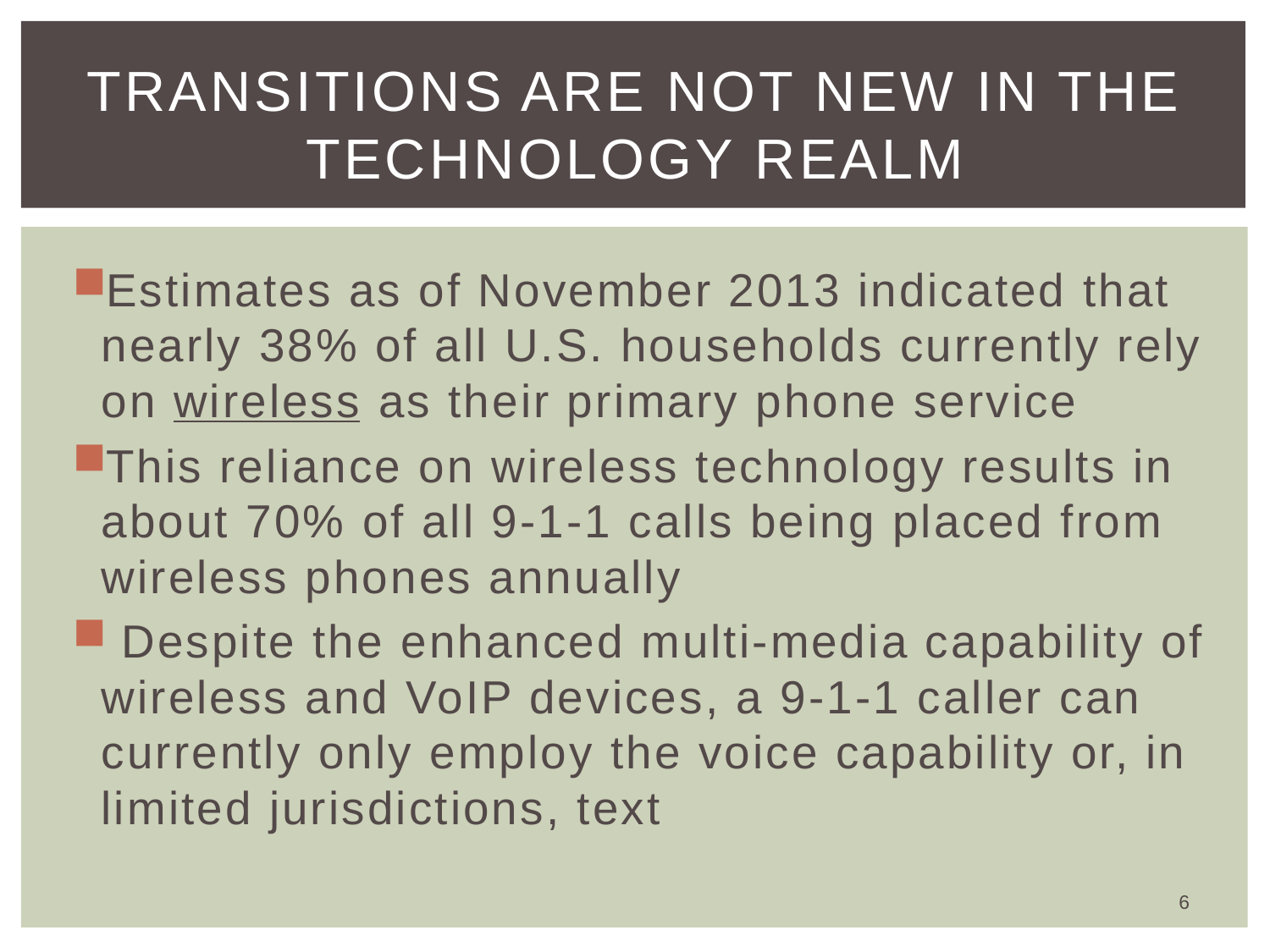

# transitions are not new in the technology realm
Estimates as of November 2013 indicated that nearly 38% of all U.S. households currently rely on wireless as their primary phone service
This reliance on wireless technology results in about 70% of all 9-1-1 calls being placed from wireless phones annually
 Despite the enhanced multi-media capability of wireless and VoIP devices, a 9-1-1 caller can currently only employ the voice capability or, in limited jurisdictions, text

6